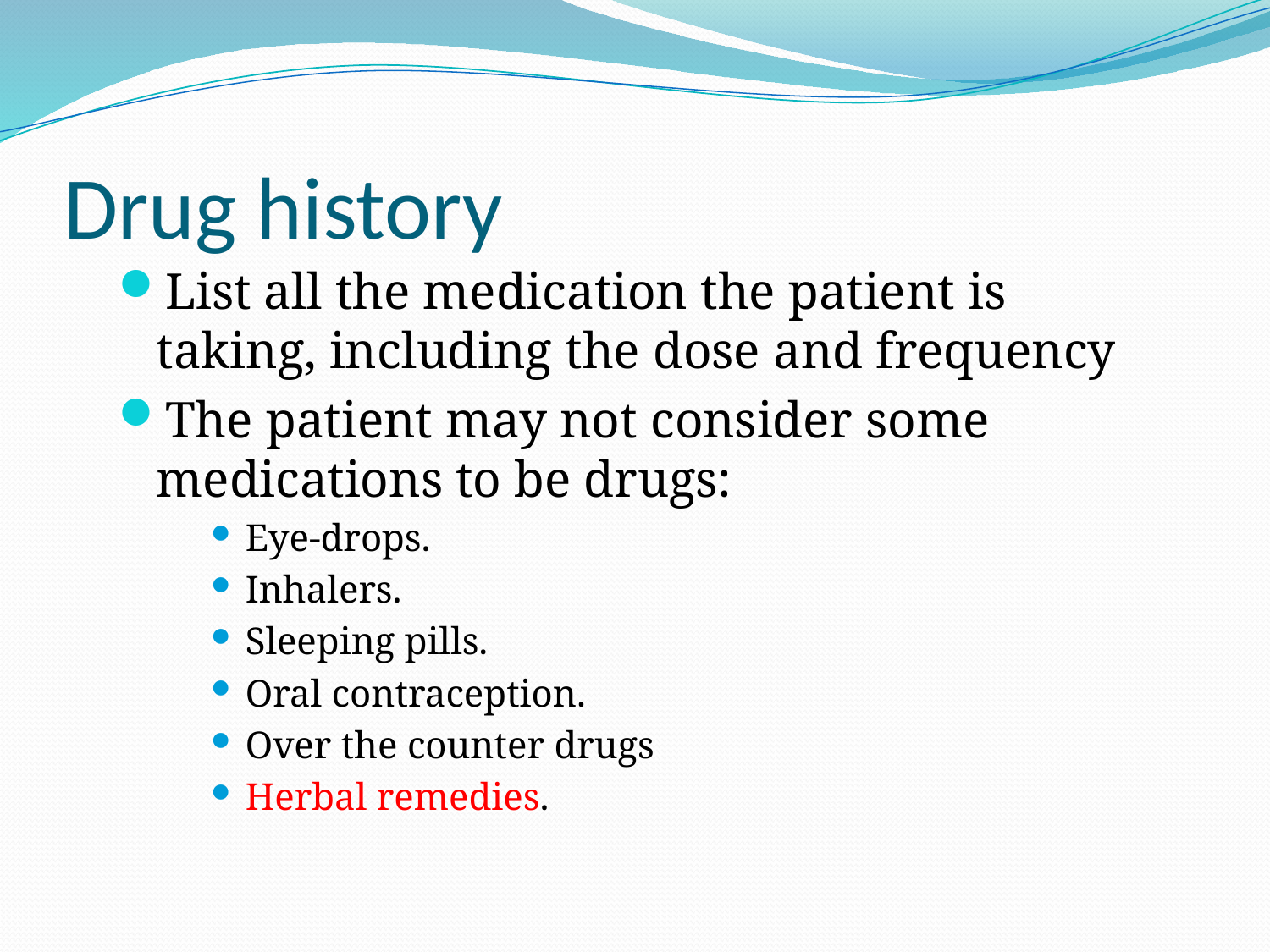

# Drug history
List all the medication the patient is taking, including the dose and frequency
The patient may not consider some medications to be drugs:
Eye-drops.
Inhalers.
Sleeping pills.
Oral contraception.
Over the counter drugs
Herbal remedies.